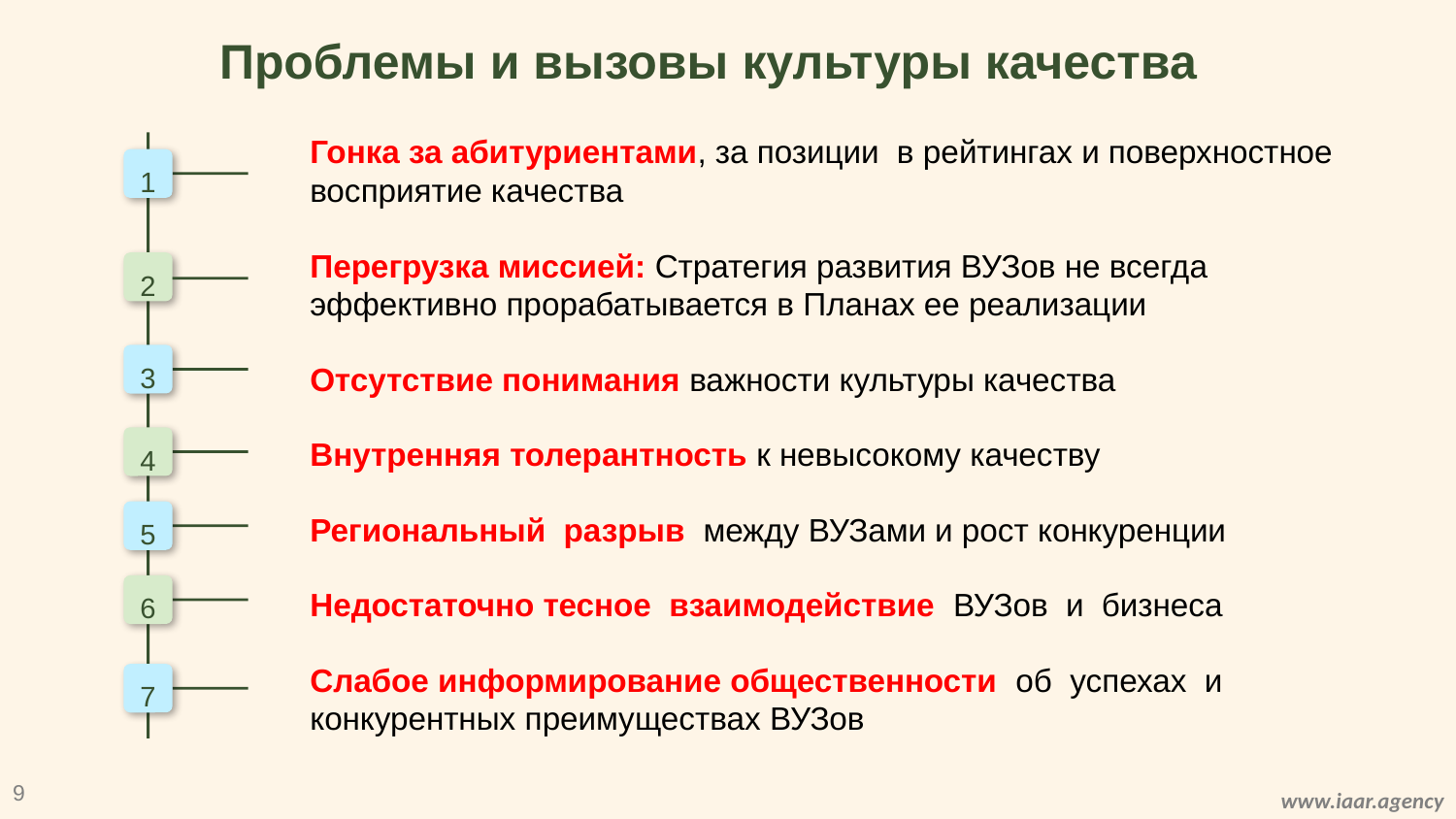

Проблемы и вызовы культуры качества

Гонка за абитуриентами, за позиции  в рейтингах и поверхностное восприятие качества
Перегрузка миссией: Стратегия развития ВУЗов не всегда эффективно прорабатывается в Планах ее реализации
Отсутствие понимания важности культуры качества
Внутренняя толерантность к невысокому качеству
Региональный  разрыв  между ВУЗами и рост конкуренции
Недостаточно тесное  взаимодействие  ВУЗов  и  бизнеса
Слабое информирование общественности  об  успехах  и конкурентных преимуществах ВУЗов

1

2

3

4

5

6

7

9
www.iaar.agency